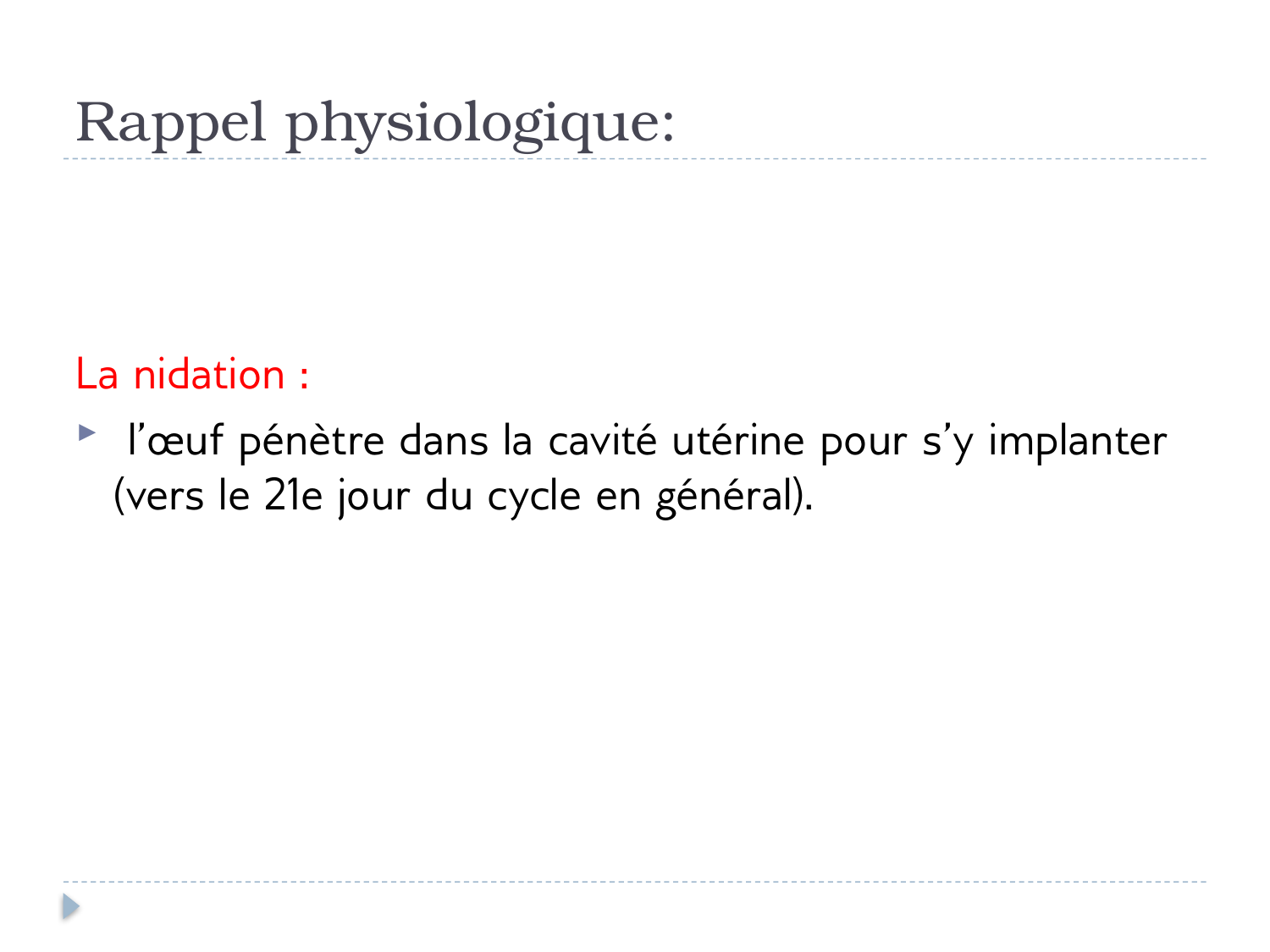

# Rappel physiologique:
La nidation :
 l’œuf pénètre dans la cavité utérine pour s’y implanter (vers le 21e jour du cycle en général).